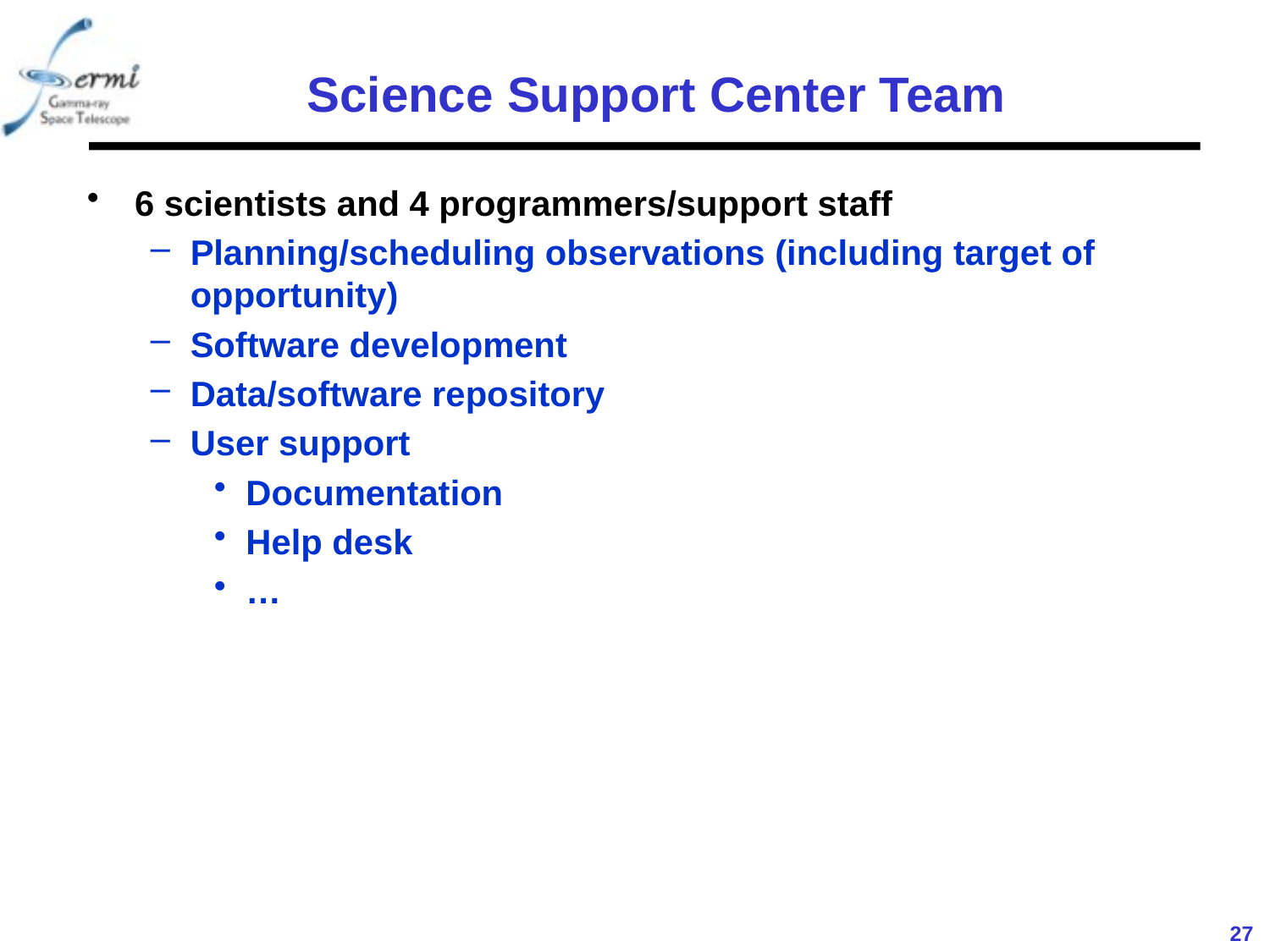

# Science Support Center Team
6 scientists and 4 programmers/support staff
Planning/scheduling observations (including target of opportunity)
Software development
Data/software repository
User support
Documentation
Help desk
…